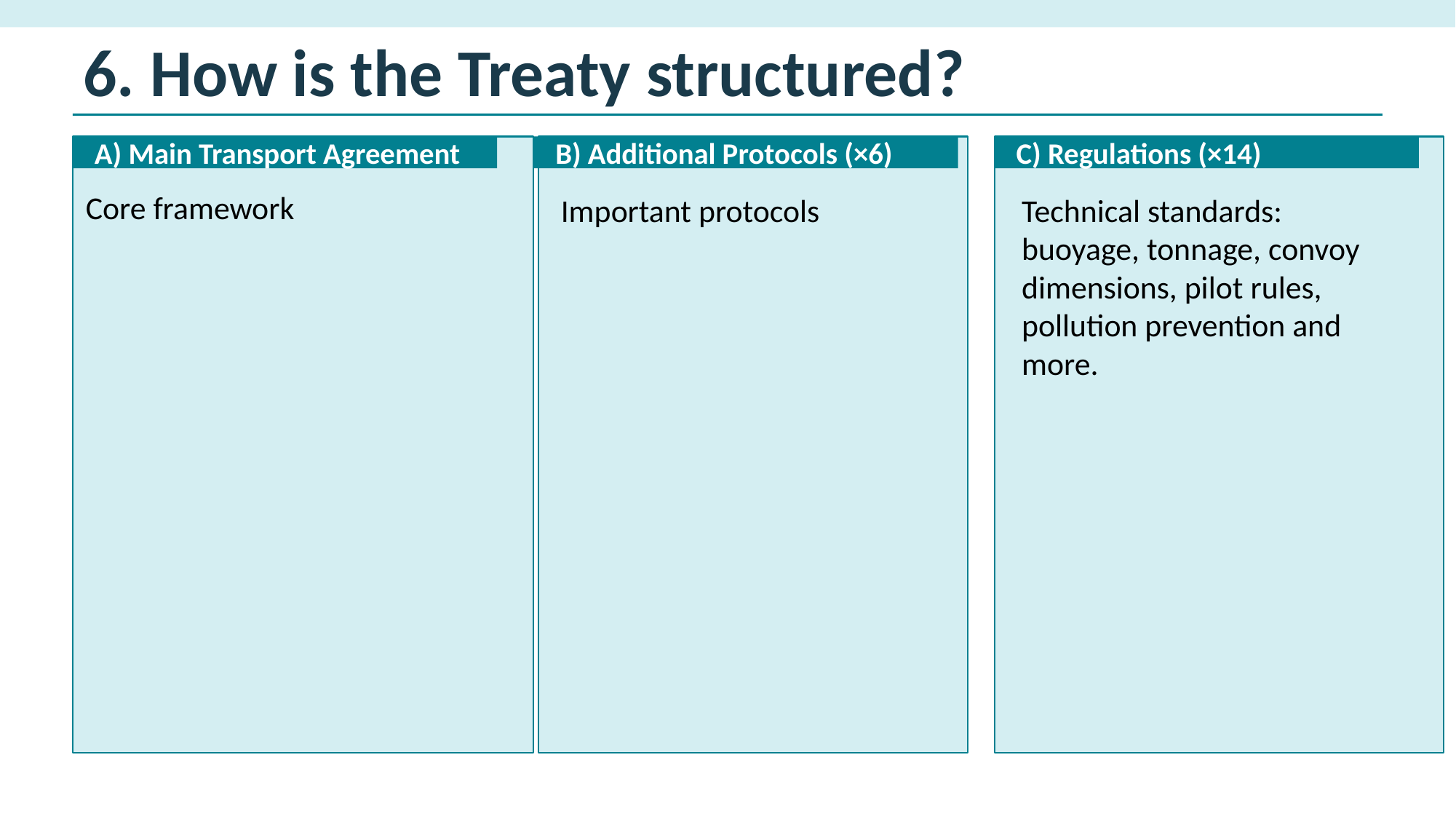

6. How is the Treaty structured?

A) Main Transport Agreement
B) Additional Protocols (×6)

C) Regulations (×14)
Core framework

Important protocols
Technical standards: buoyage, tonnage, convoy dimensions, pilot rules, pollution prevention and more.